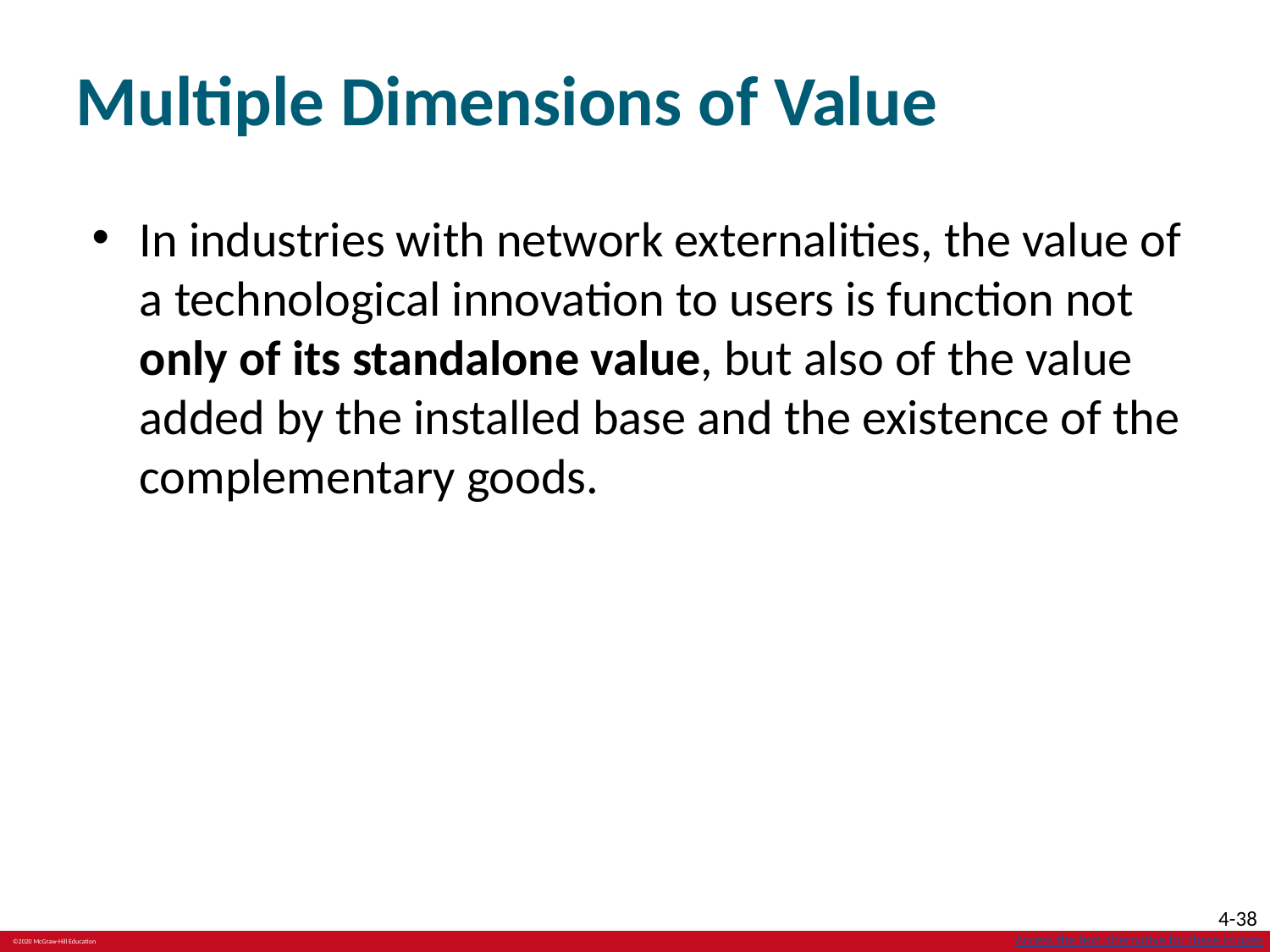

# Multiple Dimensions of Value
In industries with network externalities, the value of a technological innovation to users is function not  only of its standalone value, but also of the value added by the installed base and the existence of the complementary goods.

Access the text alternative for these images